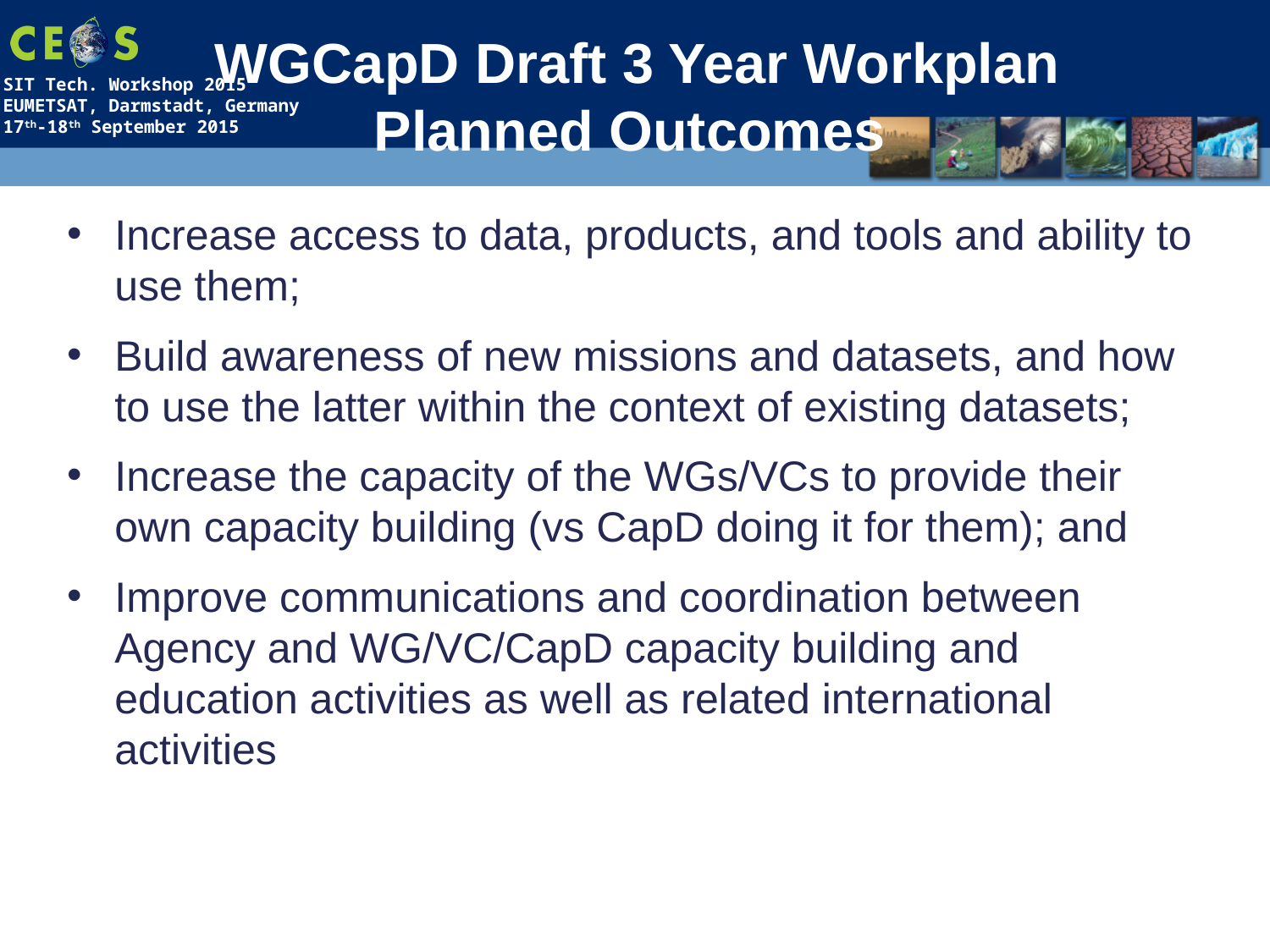

# WGCapD Draft 3 Year Workplan Planned Outcomes

Increase access to data, products, and tools and ability to use them;
Build awareness of new missions and datasets, and how to use the latter within the context of existing datasets;
Increase the capacity of the WGs/VCs to provide their own capacity building (vs CapD doing it for them); and
Improve communications and coordination between Agency and WG/VC/CapD capacity building and education activities as well as related international activities